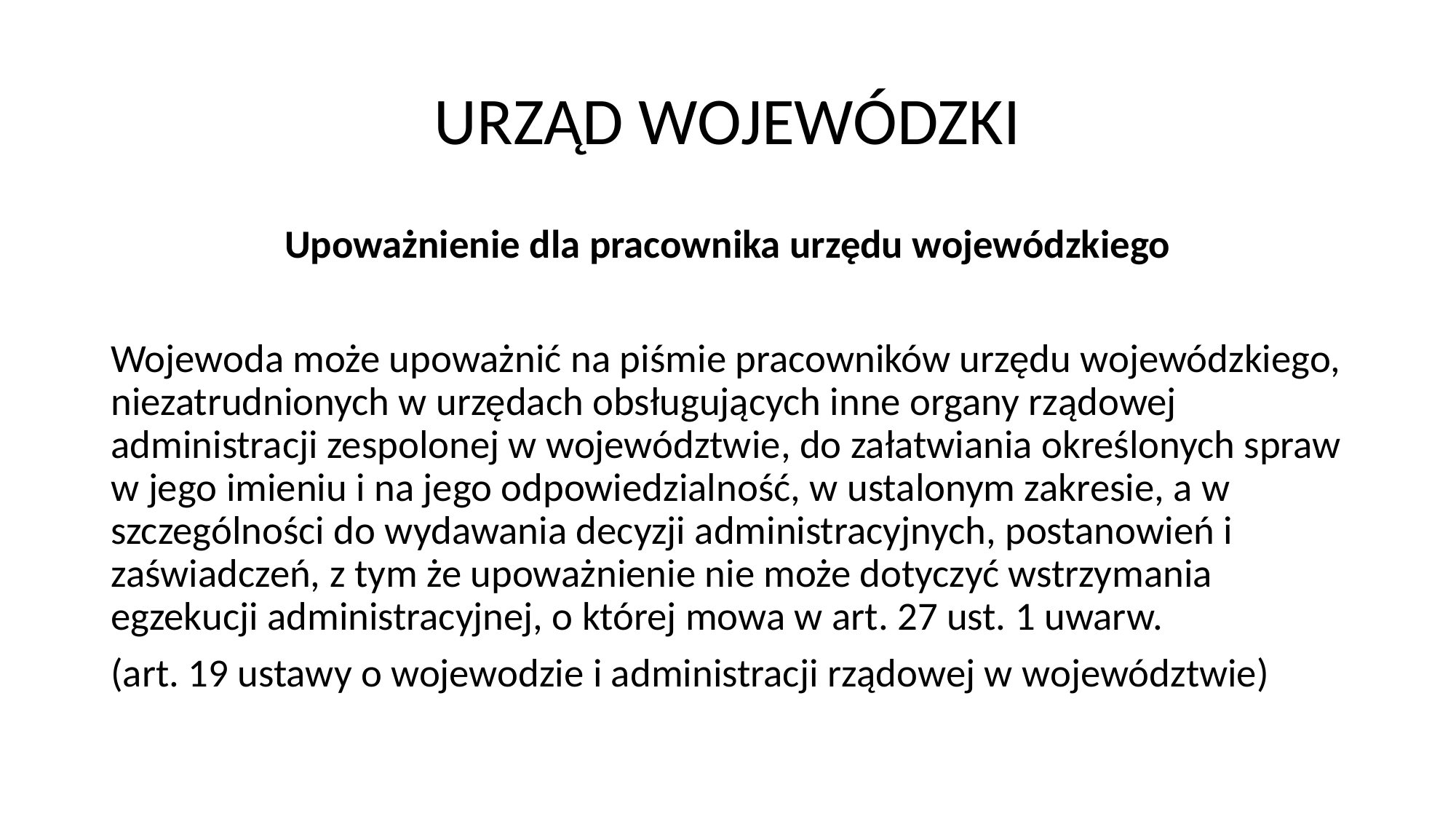

# URZĄD WOJEWÓDZKI
Upoważnienie dla pracownika urzędu wojewódzkiego

Wojewoda może upoważnić na piśmie pracowników urzędu wojewódzkiego, niezatrudnionych w urzędach obsługujących inne organy rządowej administracji zespolonej w województwie, do załatwiania określonych spraw w jego imieniu i na jego odpowiedzialność, w ustalonym zakresie, a w szczególności do wydawania decyzji administracyjnych, postanowień i zaświadczeń, z tym że upoważnienie nie może dotyczyć wstrzymania egzekucji administracyjnej, o której mowa w art. 27 ust. 1 uwarw.
(art. 19 ustawy o wojewodzie i administracji rządowej w województwie)